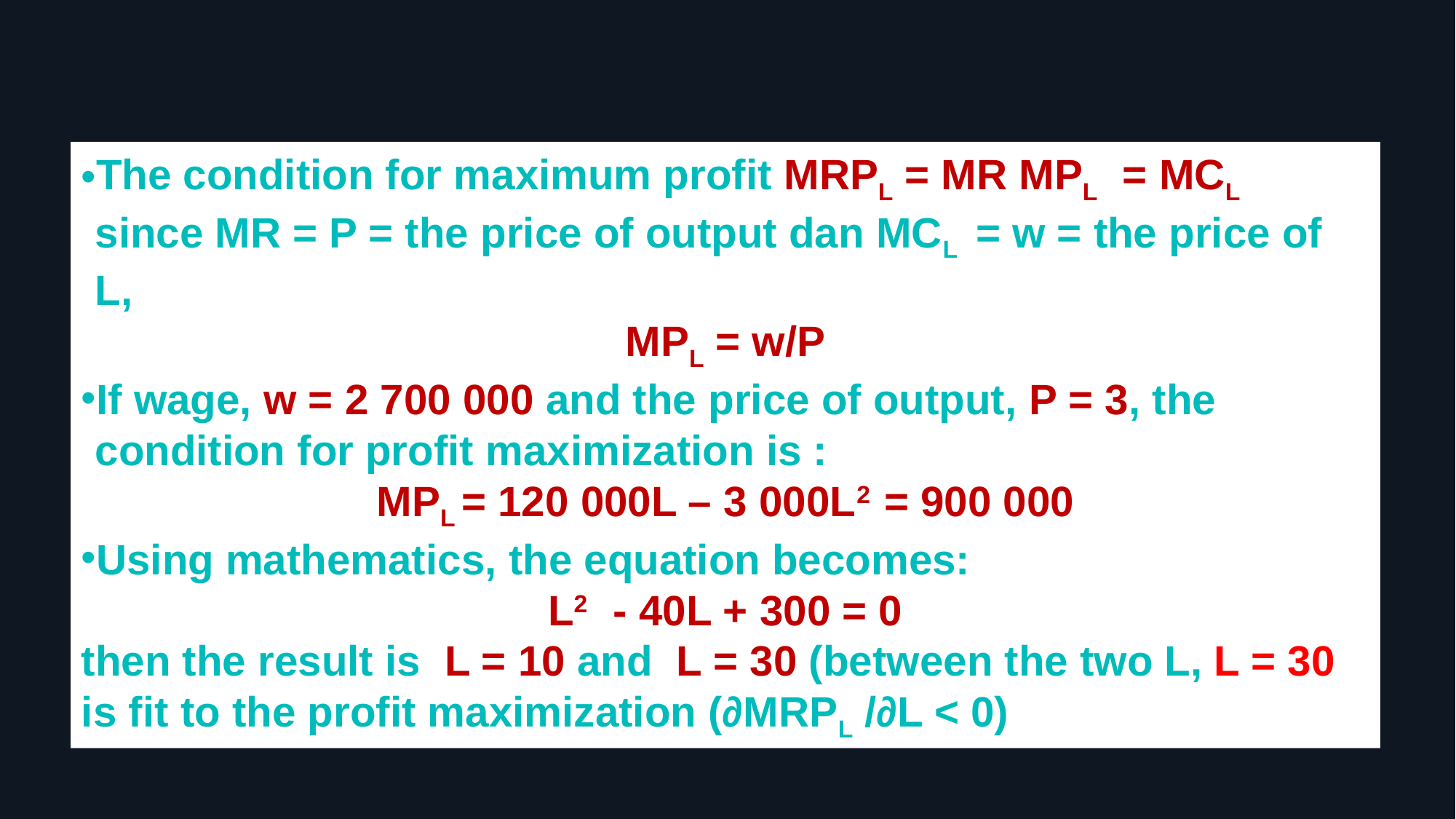

The condition for maximum profit MRPL = MR MPL   = MCL   since MR = P = the price of output dan MCL  = w = the price of L,
MPL = w/P
If wage, w = 2 700 000 and the price of output, P = 3, the condition for profit maximization is :
MPL = 120 000L – 3 000L2  = 900 000
Using mathematics, the equation becomes:
L2   - 40L + 300 = 0
then the result is  L = 10 and  L = 30 (between the two L, L = 30 is fit to the profit maximization (∂MRPL /∂L < 0)